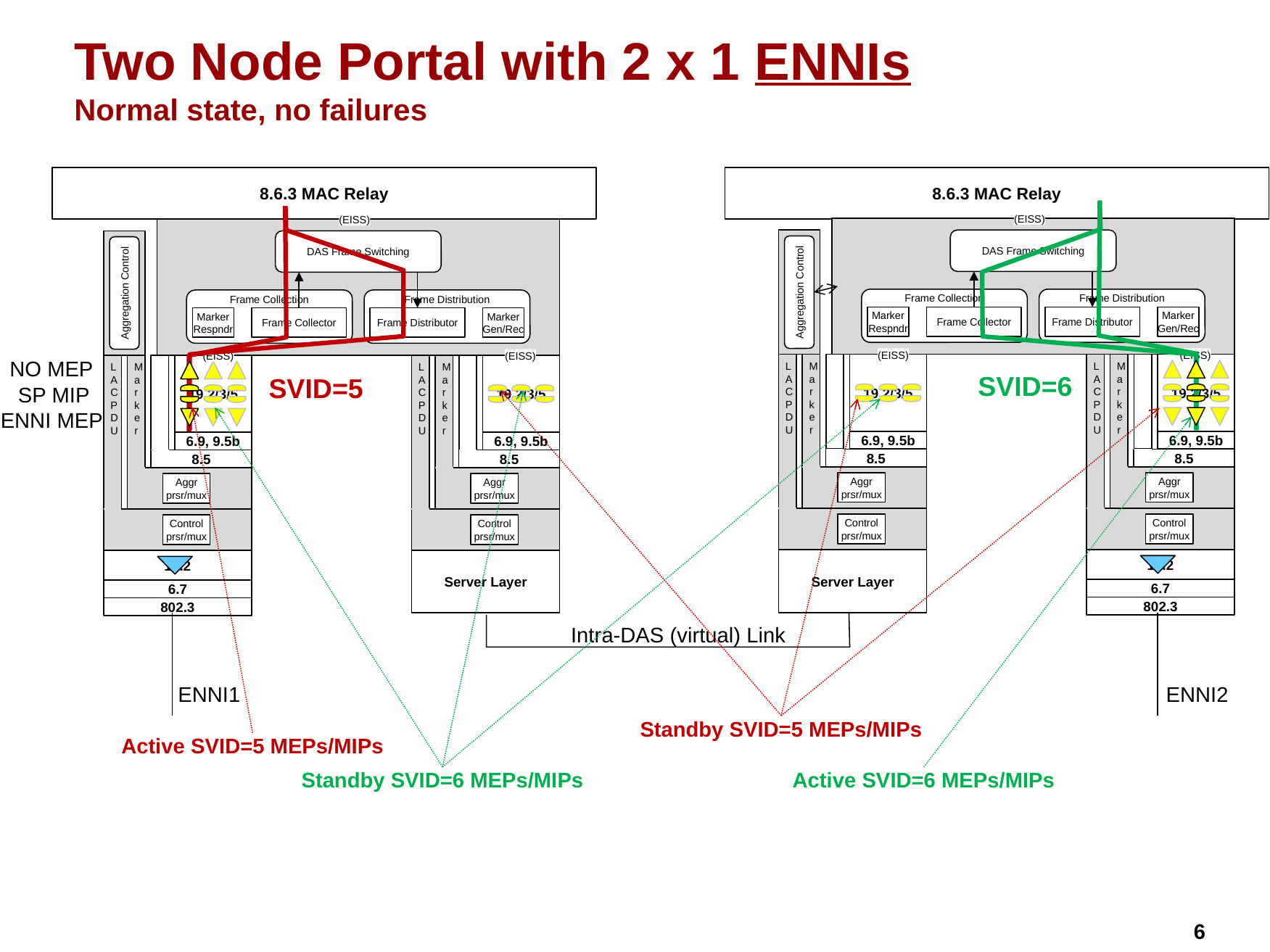

# Two Node Portal with 2 x 1 ENNIs Normal state, no failures
8.6.3 MAC Relay
8.6.3 MAC Relay

(EISS)
(EISS)

DAS Frame Switching

DAS Frame Switching
Aggregation Control
Aggregation Control
Frame Collection
Frame Distribution
Frame Collection
Frame Distribution
Marker Respndr
Frame Collector
Frame Distributor
Marker Gen/Rec
Marker Respndr
Frame Collector
Frame Distributor
Marker Gen/Rec
(EISS)
(EISS)
(EISS)
(EISS)
LACPDU

Control prsr/mux
Marker

Aggr
prsr/mux

8.5
19.2/3/5
LACPDU

Control prsr/mux
Marker

Aggr
prsr/mux

8.5
19.2/3/5
LACPDU

Control prsr/mux
Marker

Aggr
prsr/mux

8.5
19.2/3/5
LACPDU

Control prsr/mux
Marker

Aggr
prsr/mux

8.5
19.2/3/5
NO MEP

SVID=6
SVID=5
SP MIP

ENNI MEP

6.9, 9.5b
6.9, 9.5b
6.9, 9.5b
6.9, 9.5b
Server Layer
19.2
19.2
Server Layer

6.7
6.7
802.3
802.3

Intra-DAS (virtual) Link
ENNI2
ENNI1
Standby SVID=5 MEPs/MIPs
Active SVID=5 MEPs/MIPs
Standby SVID=6 MEPs/MIPs
Active SVID=6 MEPs/MIPs